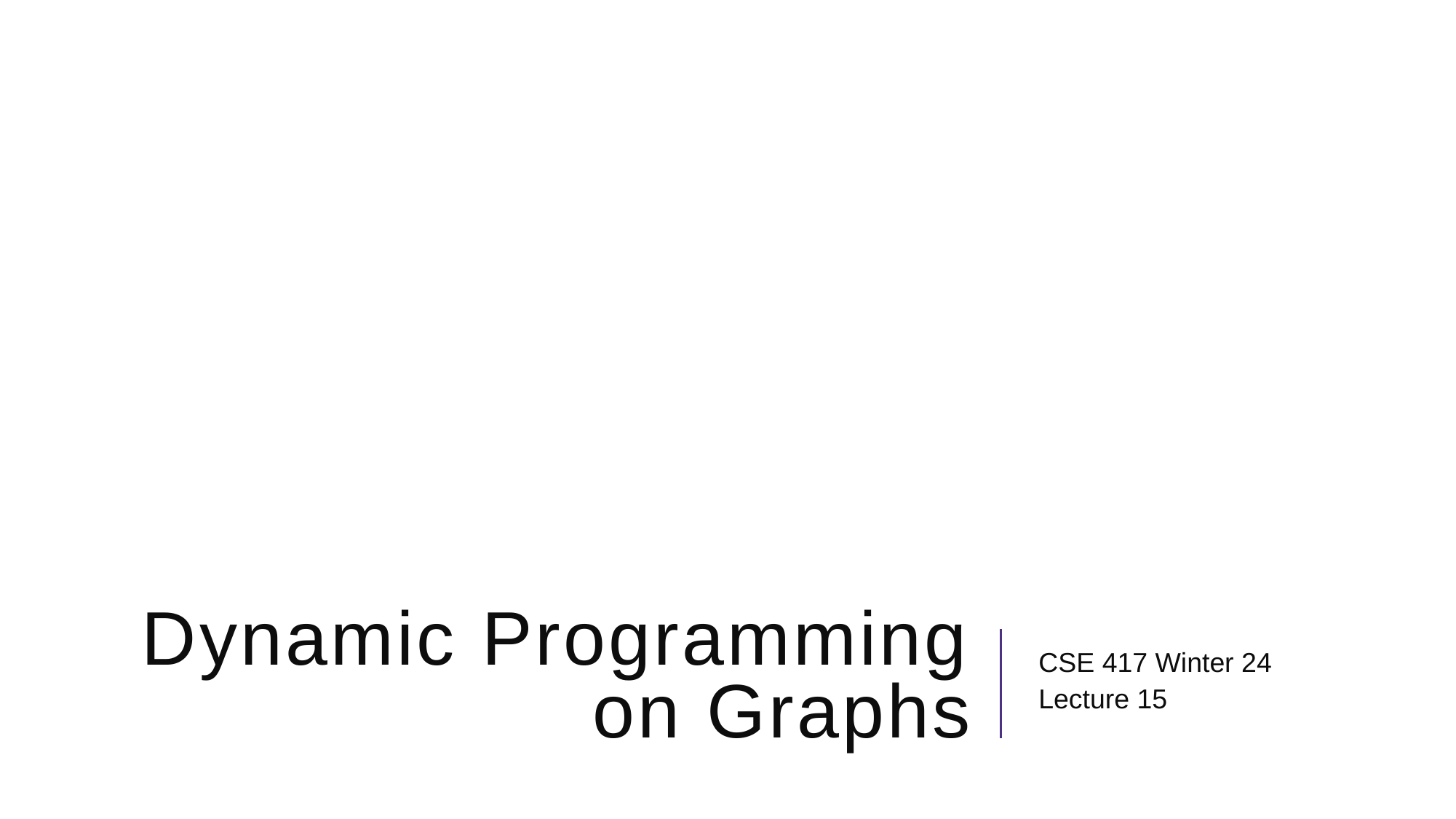

# Dynamic Programming on Graphs
CSE 417 Winter 24
Lecture 15